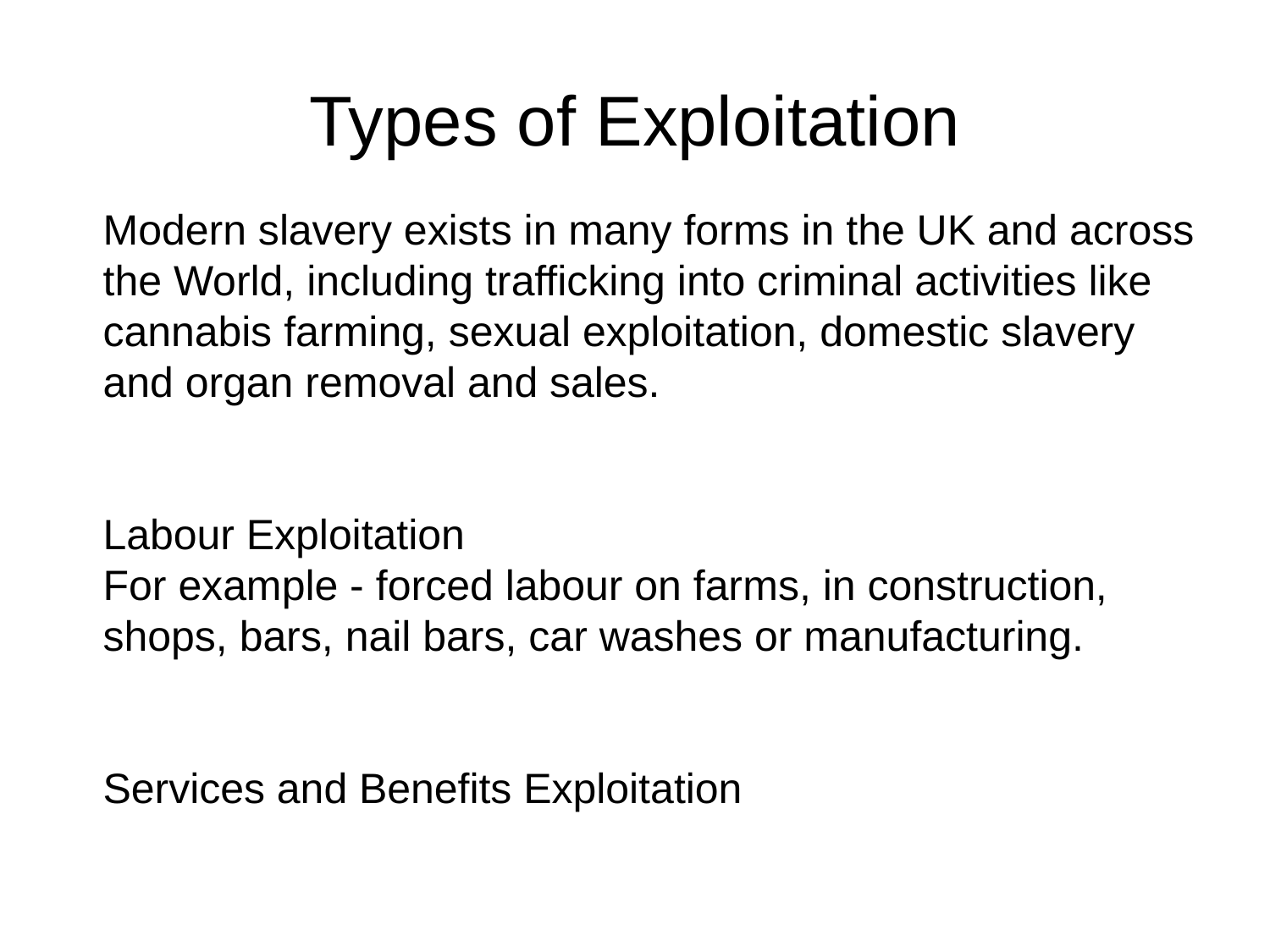

# Types of Exploitation
Modern slavery exists in many forms in the UK and across the World, including trafficking into criminal activities like cannabis farming, sexual exploitation, domestic slavery and organ removal and sales.

Labour Exploitation
For example - forced labour on farms, in construction, shops, bars, nail bars, car washes or manufacturing.

Services and Benefits Exploitation